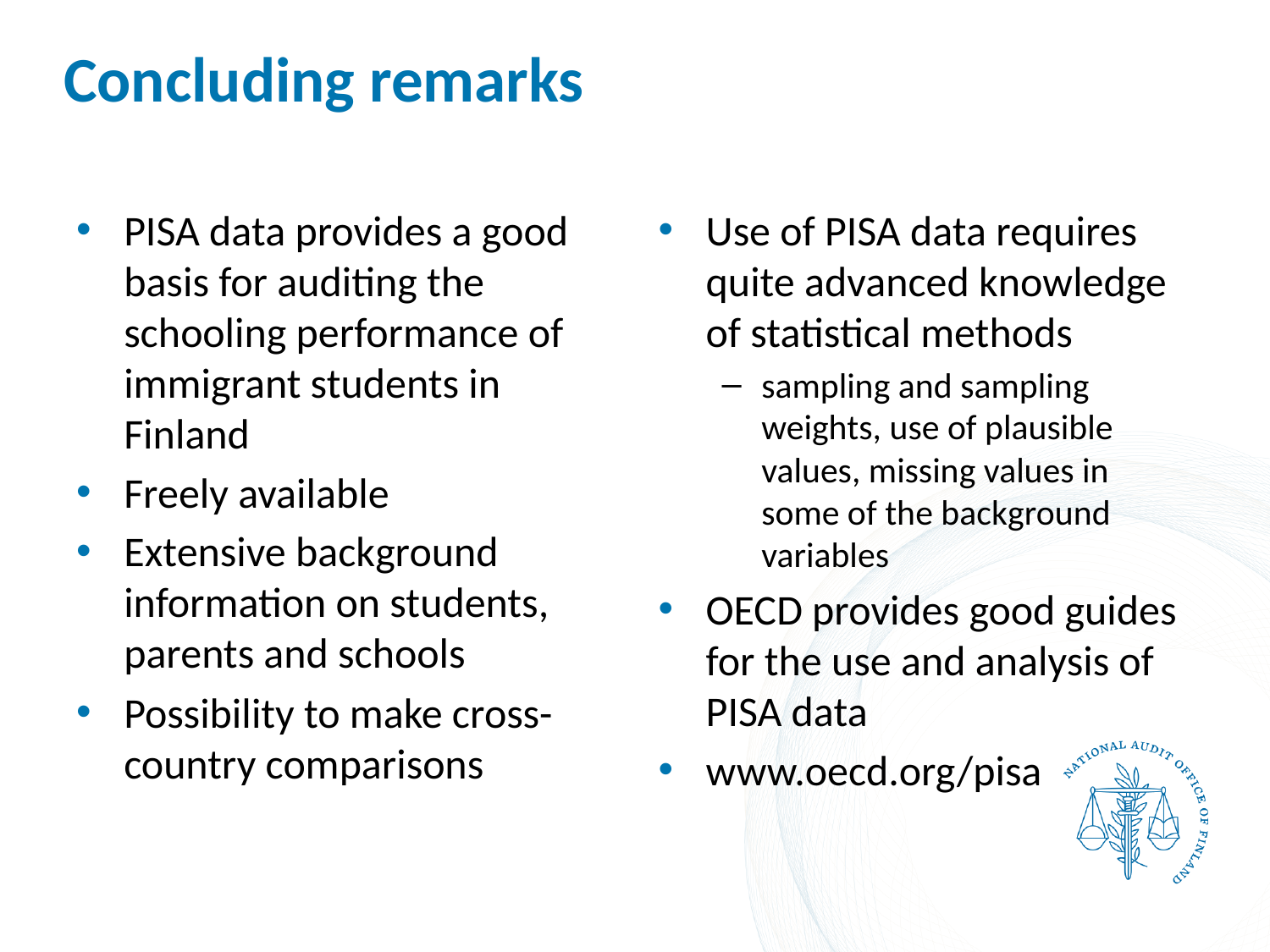

# Concluding remarks
PISA data provides a good basis for auditing the schooling performance of immigrant students in Finland
Freely available
Extensive background information on students, parents and schools
Possibility to make cross- country comparisons
Use of PISA data requires quite advanced knowledge of statistical methods
sampling and sampling weights, use of plausible values, missing values in some of the background variables
OECD provides good guides for the use and analysis of PISA data
www.oecd.org/pisa